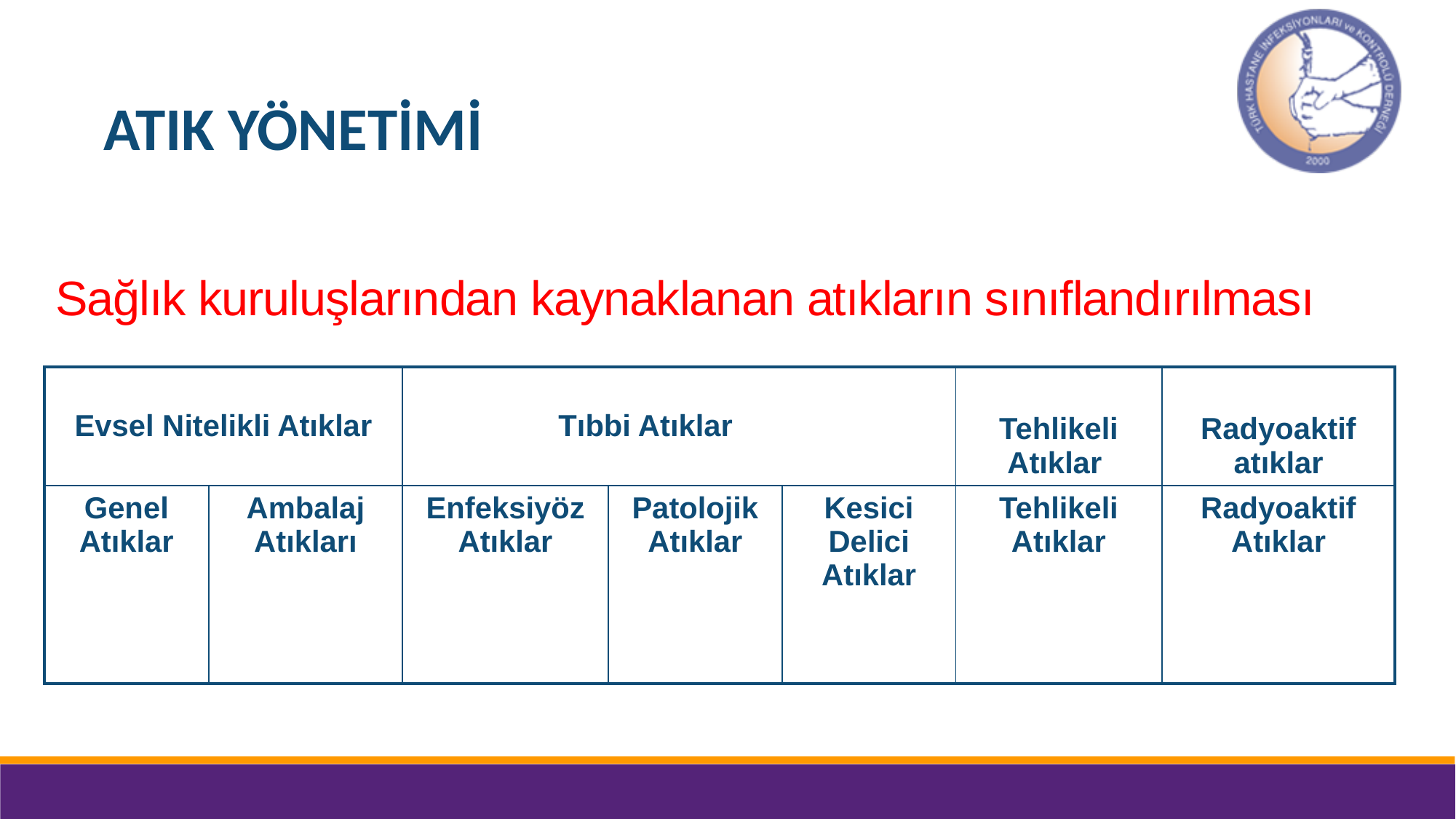

ATIK YÖNETİMİ
Sağlık kuruluşlarından kaynaklanan atıkların sınıflandırılması
| Evsel Nitelikli Atıklar |  | Tıbbi Atıklar |  |  | Tehlikeli Atıklar | Radyoaktif atıklar |
| --- | --- | --- | --- | --- | --- | --- |
| Genel Atıklar | Ambalaj Atıkları | Enfeksiyöz Atıklar | Patolojik Atıklar | Kesici Delici Atıklar | Tehlikeli Atıklar | Radyoaktif Atıklar |